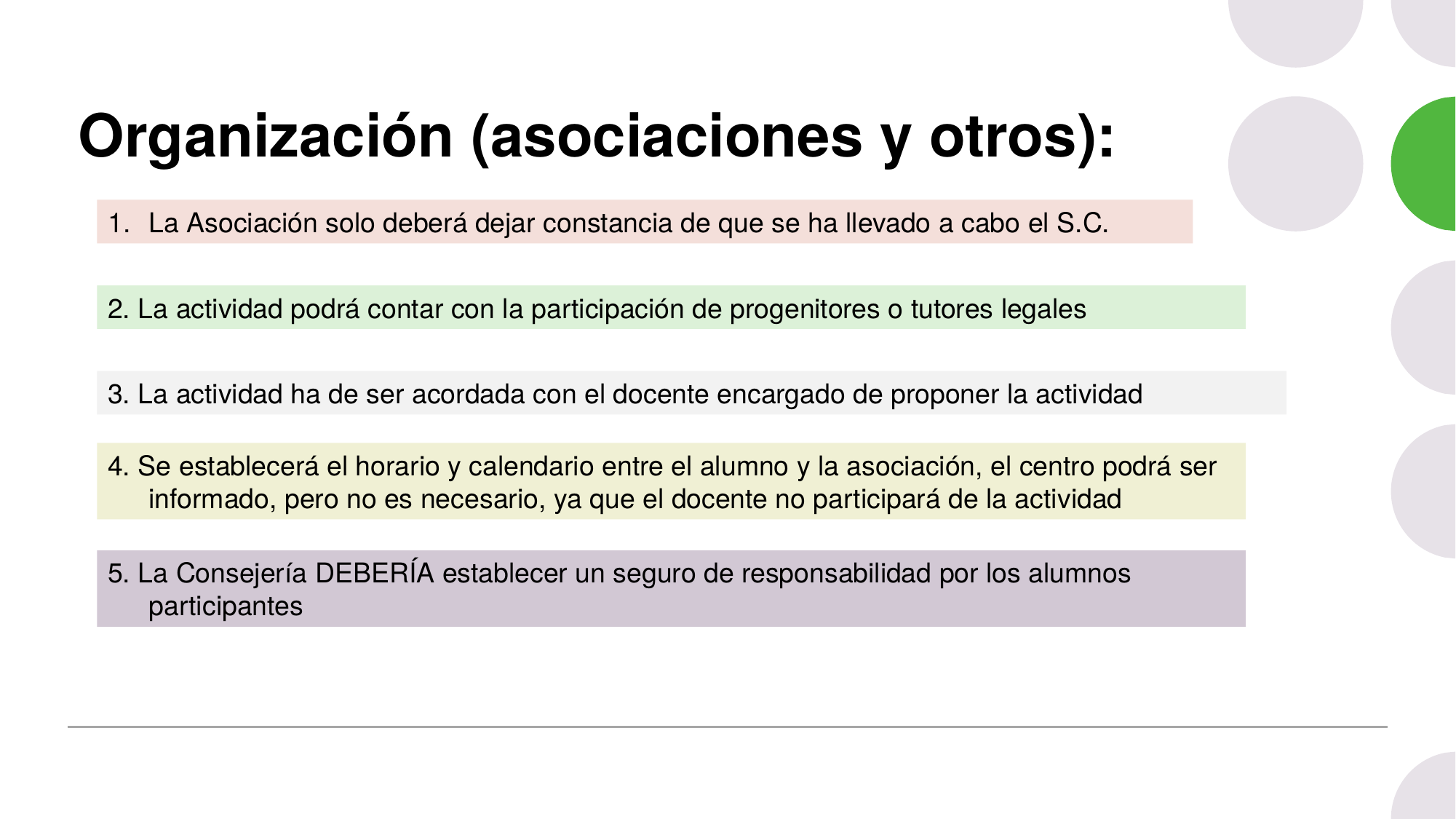

# Organización (asociaciones y otros):
La Asociación solo deberá dejar constancia de que se ha llevado a cabo el S.C.
2. La actividad podrá contar con la participación de progenitores o tutores legales
3. La actividad ha de ser acordada con el docente encargado de proponer la actividad
4. Se establecerá el horario y calendario entre el alumno y la asociación, el centro podrá ser informado, pero no es necesario, ya que el docente no participará de la actividad
5. La Consejería DEBERÍA establecer un seguro de responsabilidad por los alumnos participantes